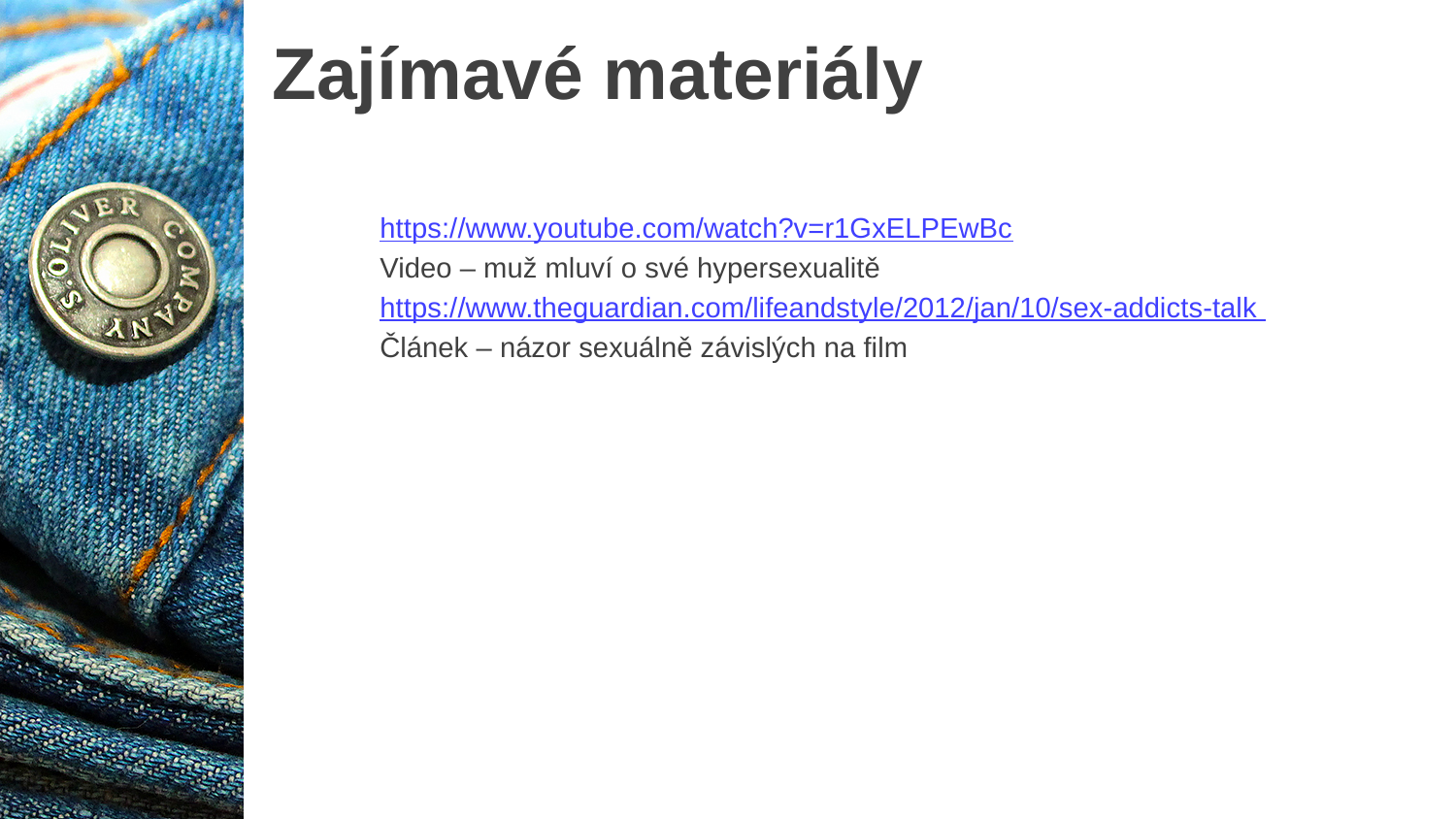

# Zajímavé materiály
https://www.youtube.com/watch?v=r1GxELPEwBc
Video – muž mluví o své hypersexualitě
https://www.theguardian.com/lifeandstyle/2012/jan/10/sex-addicts-talk
Článek – názor sexuálně závislých na film